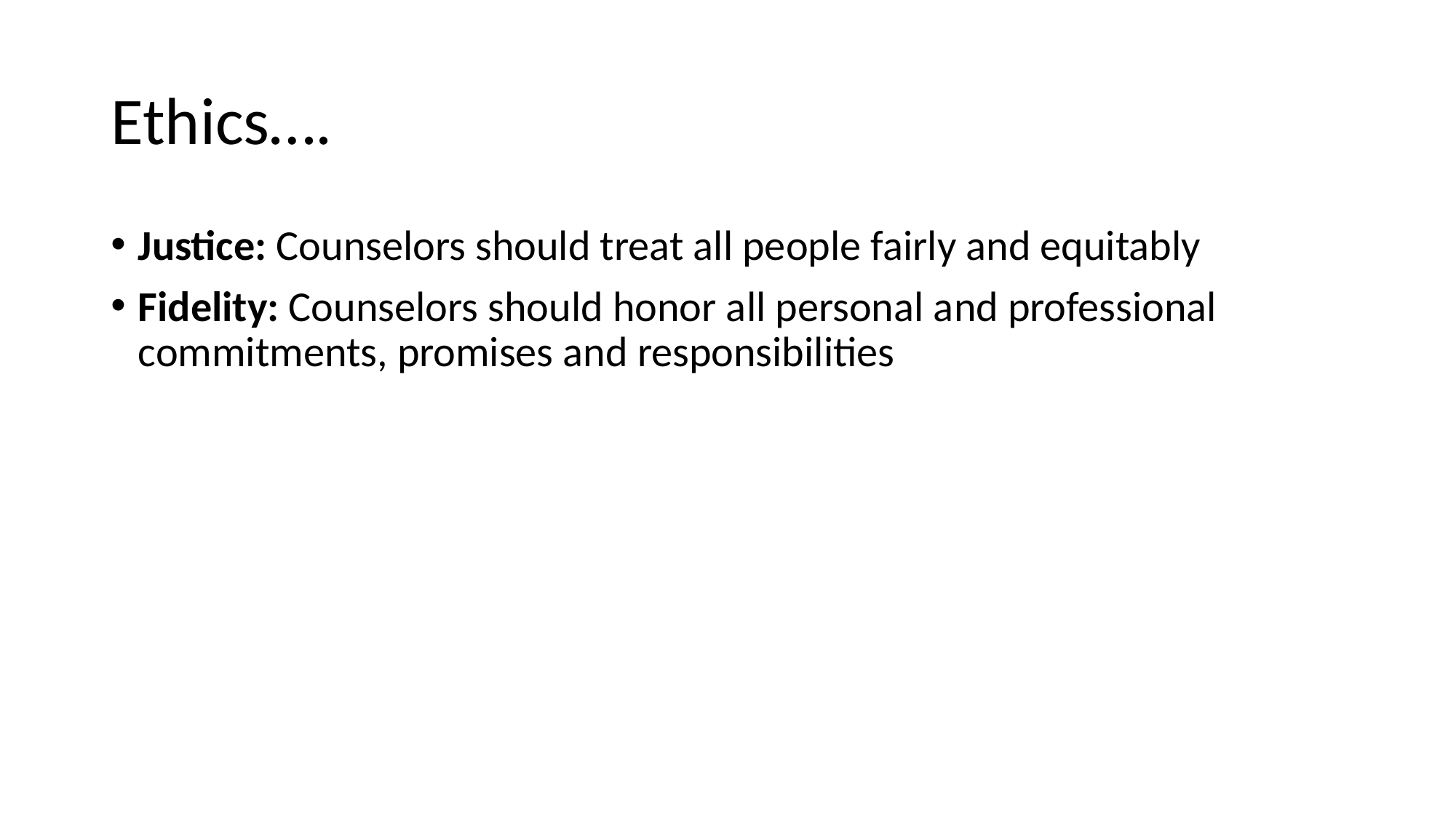

# Ethics….
Justice: Counselors should treat all people fairly and equitably
Fidelity: Counselors should honor all personal and professional commitments, promises and responsibilities